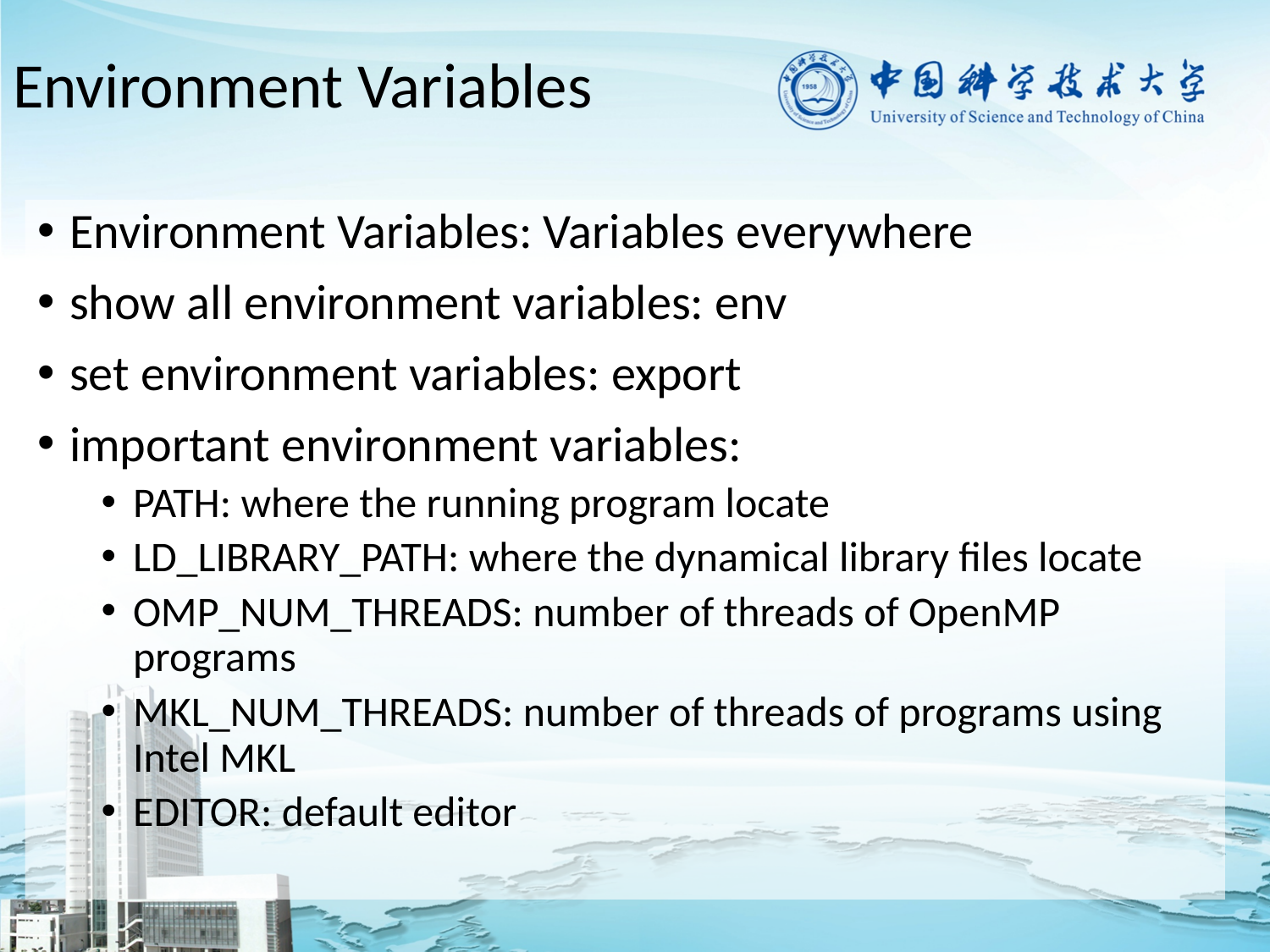

# Environment Variables
Environment Variables: Variables everywhere
show all environment variables: env
set environment variables: export
important environment variables:
PATH: where the running program locate
LD_LIBRARY_PATH: where the dynamical library files locate
OMP_NUM_THREADS: number of threads of OpenMP programs
MKL_NUM_THREADS: number of threads of programs using Intel MKL
EDITOR: default editor